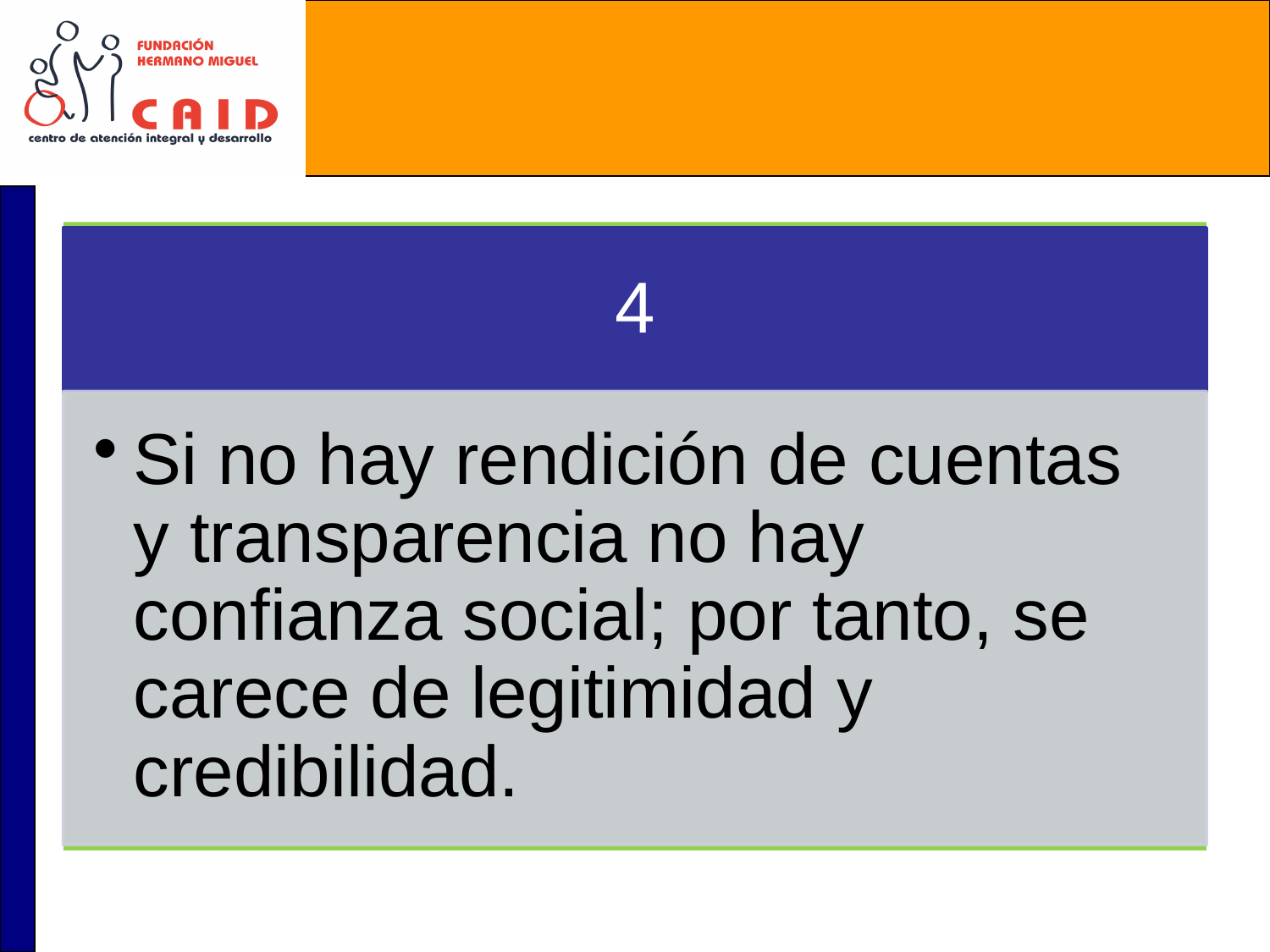

4
Si no hay rendición de cuentas y transparencia no hay confianza social; por tanto, se carece de legitimidad y credibilidad.